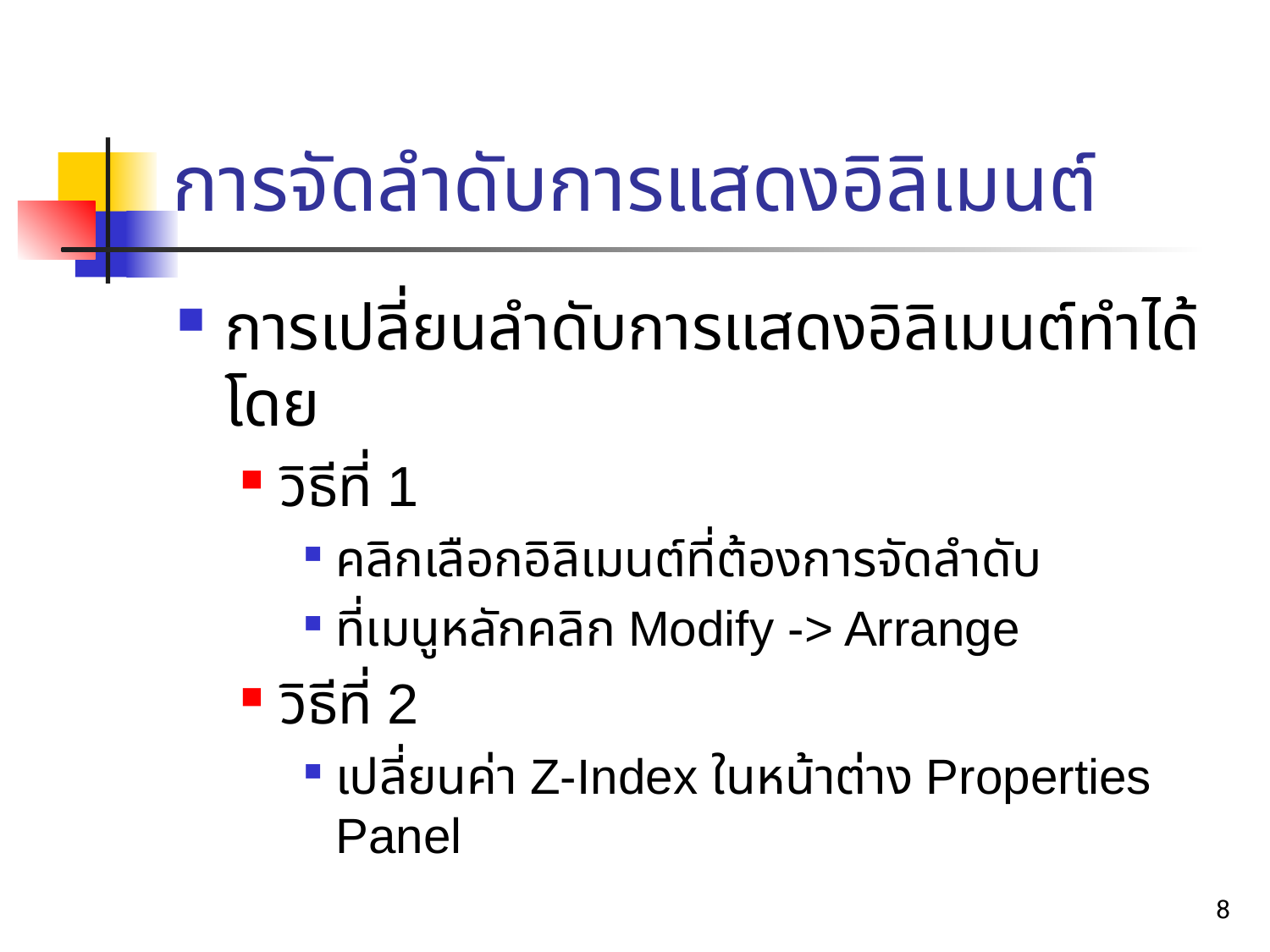

# การจัดลำดับการแสดงอิลิเมนต์
การเปลี่ยนลำดับการแสดงอิลิเมนต์ทำได้โดย
วิธีที่ 1
คลิกเลือกอิลิเมนต์ที่ต้องการจัดลำดับ
ที่เมนูหลักคลิก Modify -> Arrange
วิธีที่ 2
เปลี่ยนค่า Z-Index ในหน้าต่าง Properties Panel
8